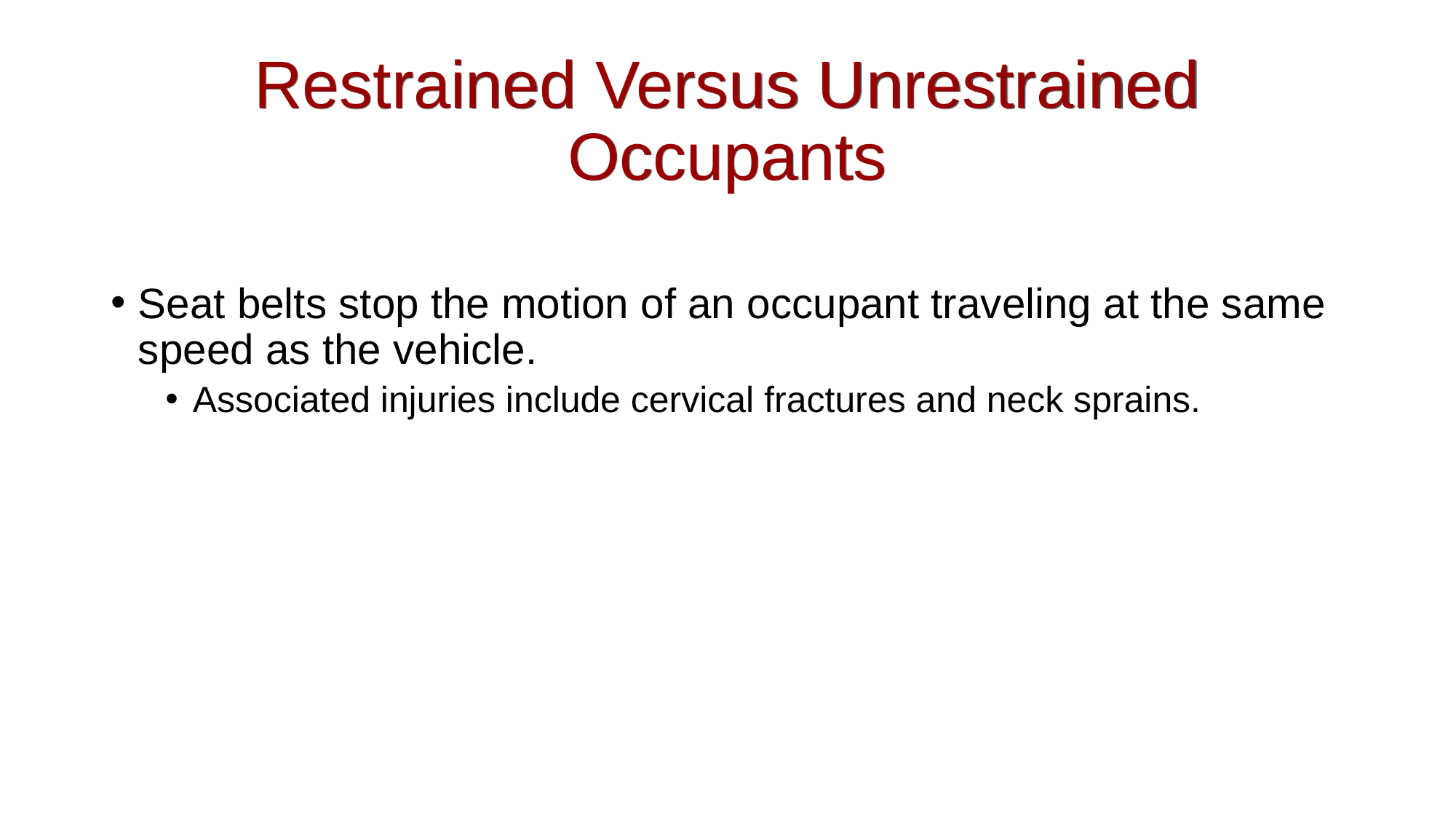

# Restrained Versus Unrestrained Occupants
Seat belts stop the motion of an occupant traveling at the same speed as the vehicle.
Associated injuries include cervical fractures and neck sprains.